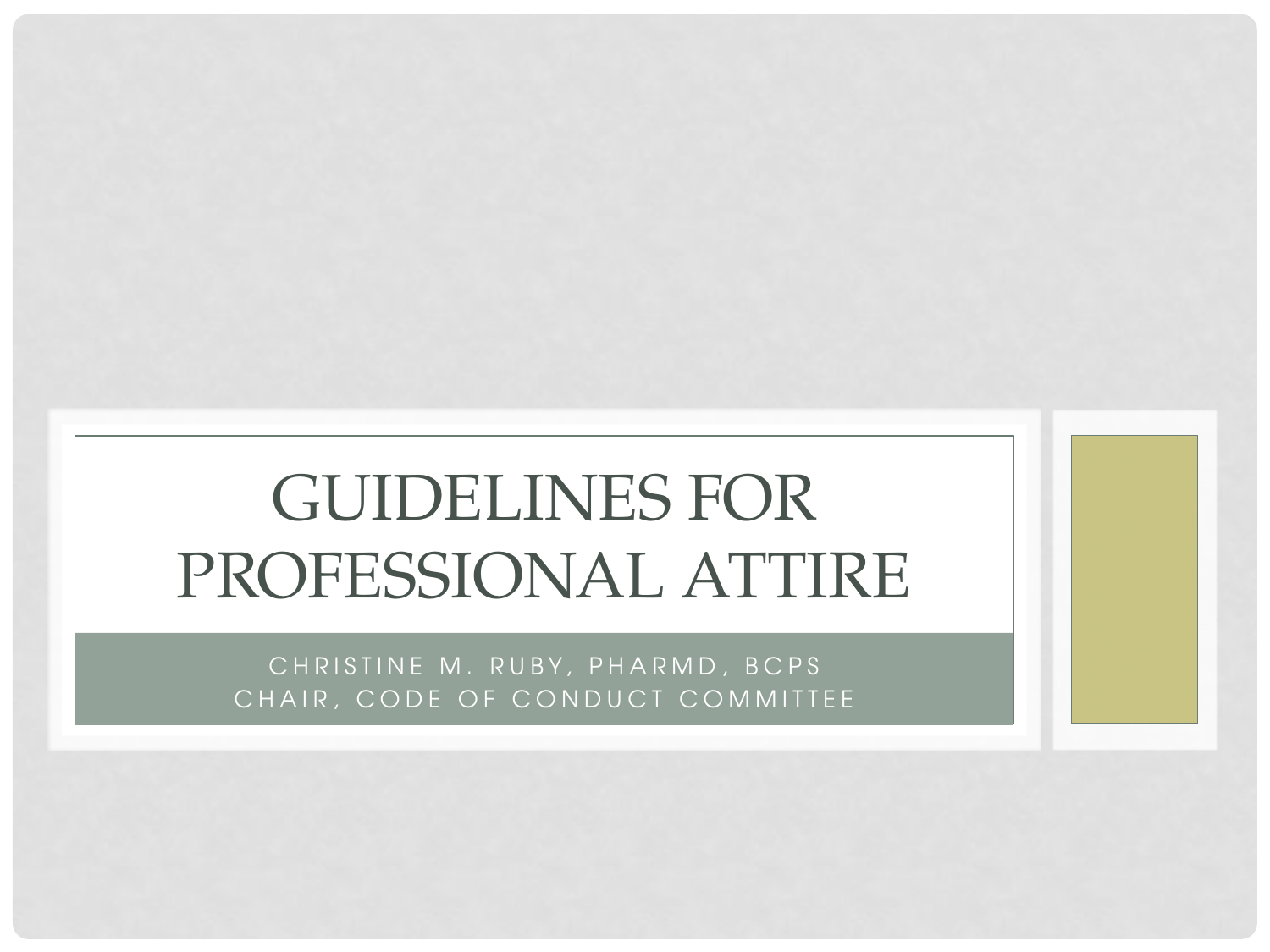

# GUIDELINES FOR PROFESSIONAL ATTIRE
Christine M. ruby, PharmD, BCPS
Chair, Code of conduct Committee